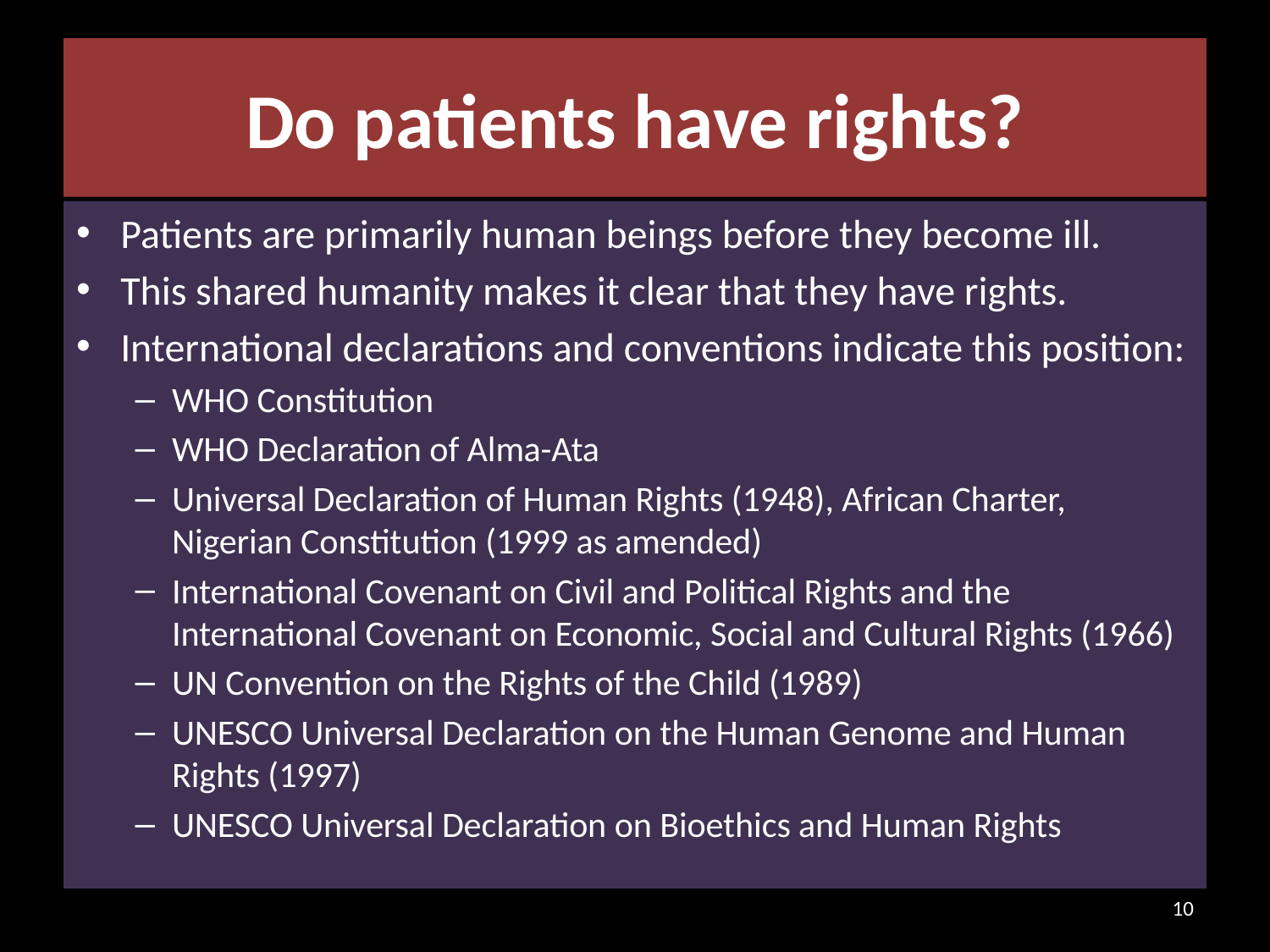

# Do patients have rights?
Patients are primarily human beings before they become ill.
This shared humanity makes it clear that they have rights.
International declarations and conventions indicate this position:
WHO Constitution
WHO Declaration of Alma-Ata
Universal Declaration of Human Rights (1948), African Charter, Nigerian Constitution (1999 as amended)
International Covenant on Civil and Political Rights and the International Covenant on Economic, Social and Cultural Rights (1966)
UN Convention on the Rights of the Child (1989)
UNESCO Universal Declaration on the Human Genome and Human Rights (1997)
UNESCO Universal Declaration on Bioethics and Human Rights

10